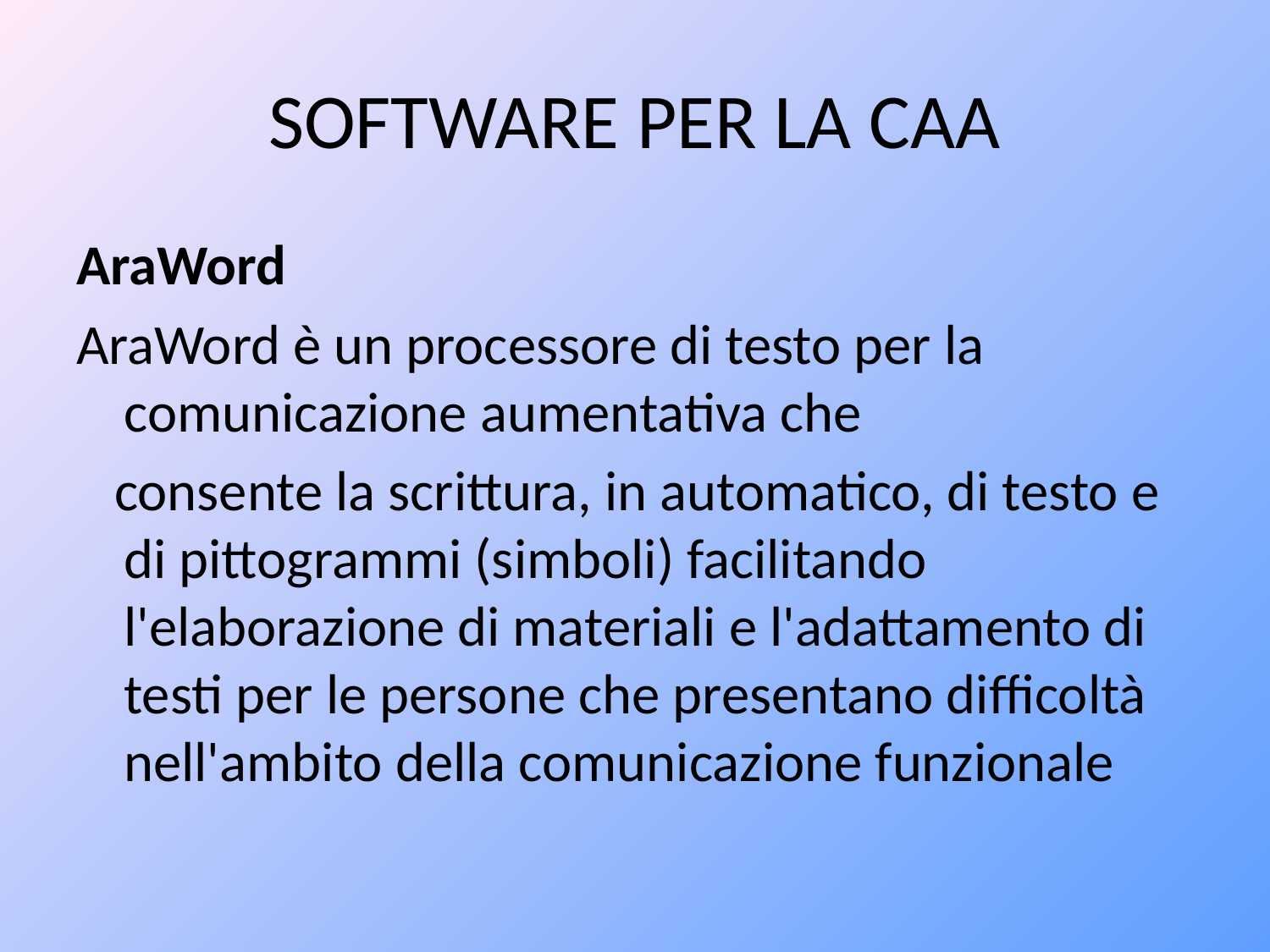

# SOFTWARE PER LA CAA
AraWord
AraWord è un processore di testo per la comunicazione aumentativa che
   consente la scrittura, in automatico, di testo e di pittogrammi (simboli) facilitando l'elaborazione di materiali e l'adattamento di testi per le persone che presentano difficoltà nell'ambito della comunicazione funzionale